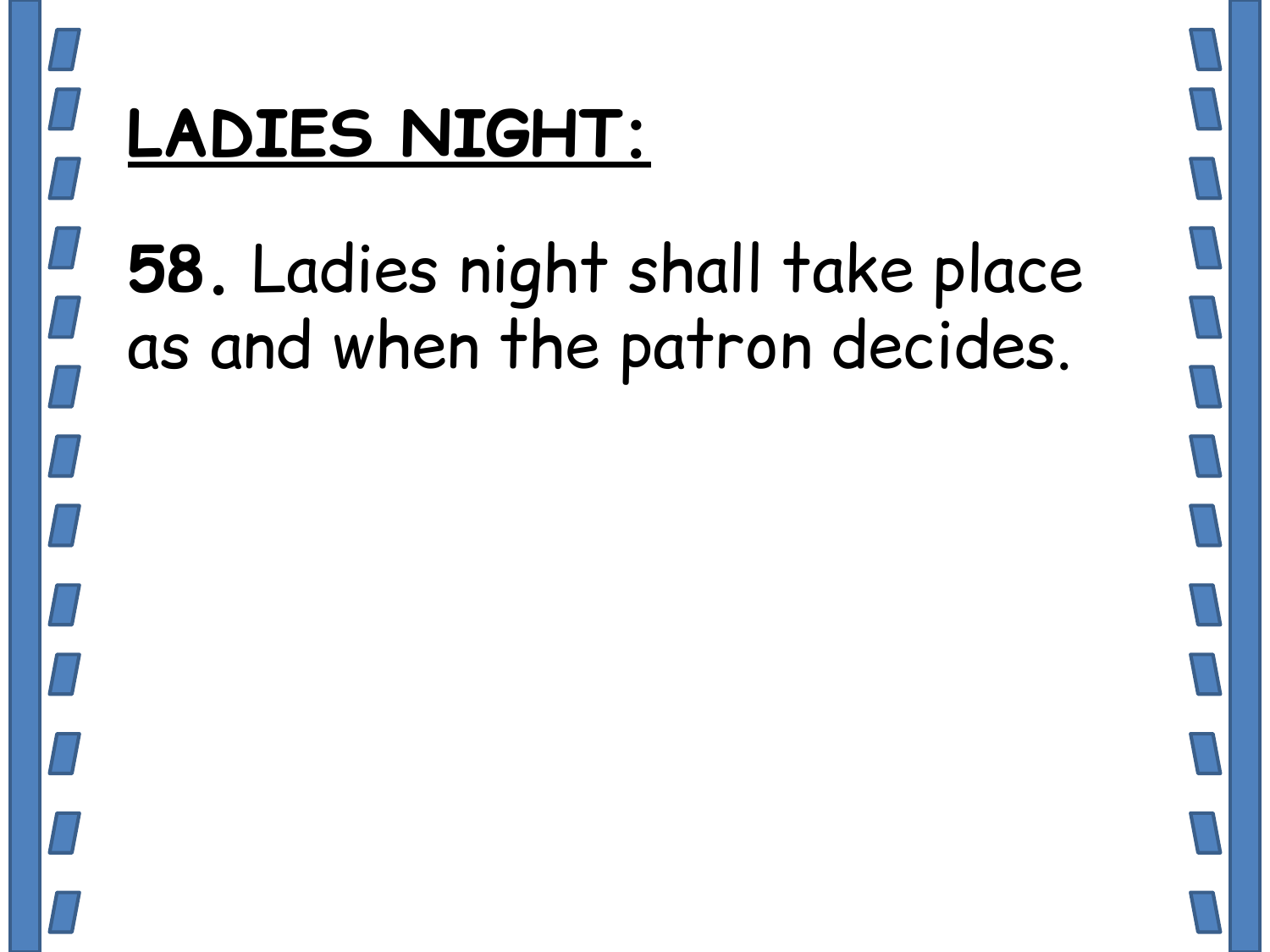

LADIES NIGHT:

58. Ladies night shall take place as and when the patron decides.